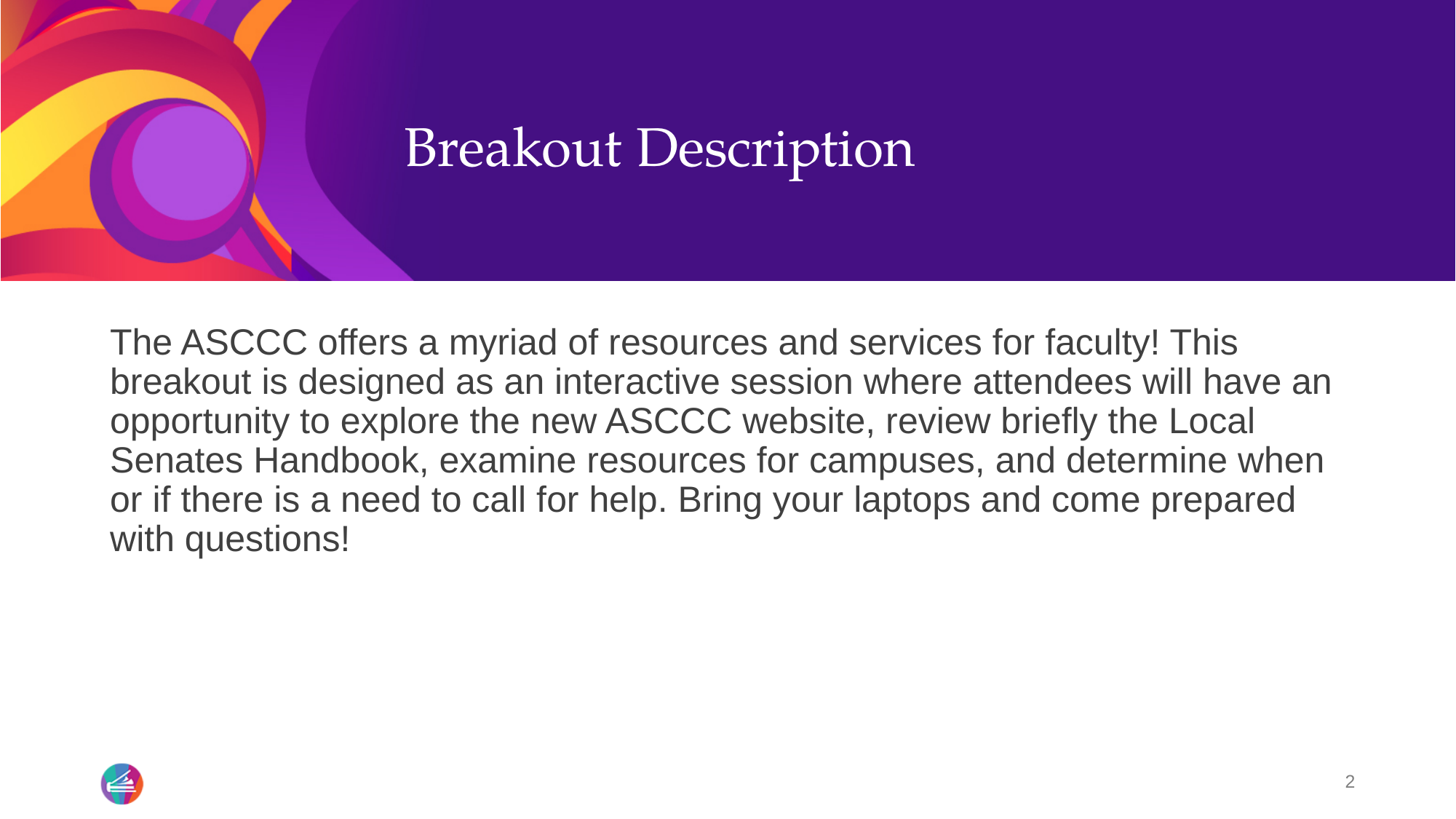

# Breakout Description
The ASCCC offers a myriad of resources and services for faculty! This breakout is designed as an interactive session where attendees will have an opportunity to explore the new ASCCC website, review briefly the Local Senates Handbook, examine resources for campuses, and determine when or if there is a need to call for help. Bring your laptops and come prepared with questions!
2